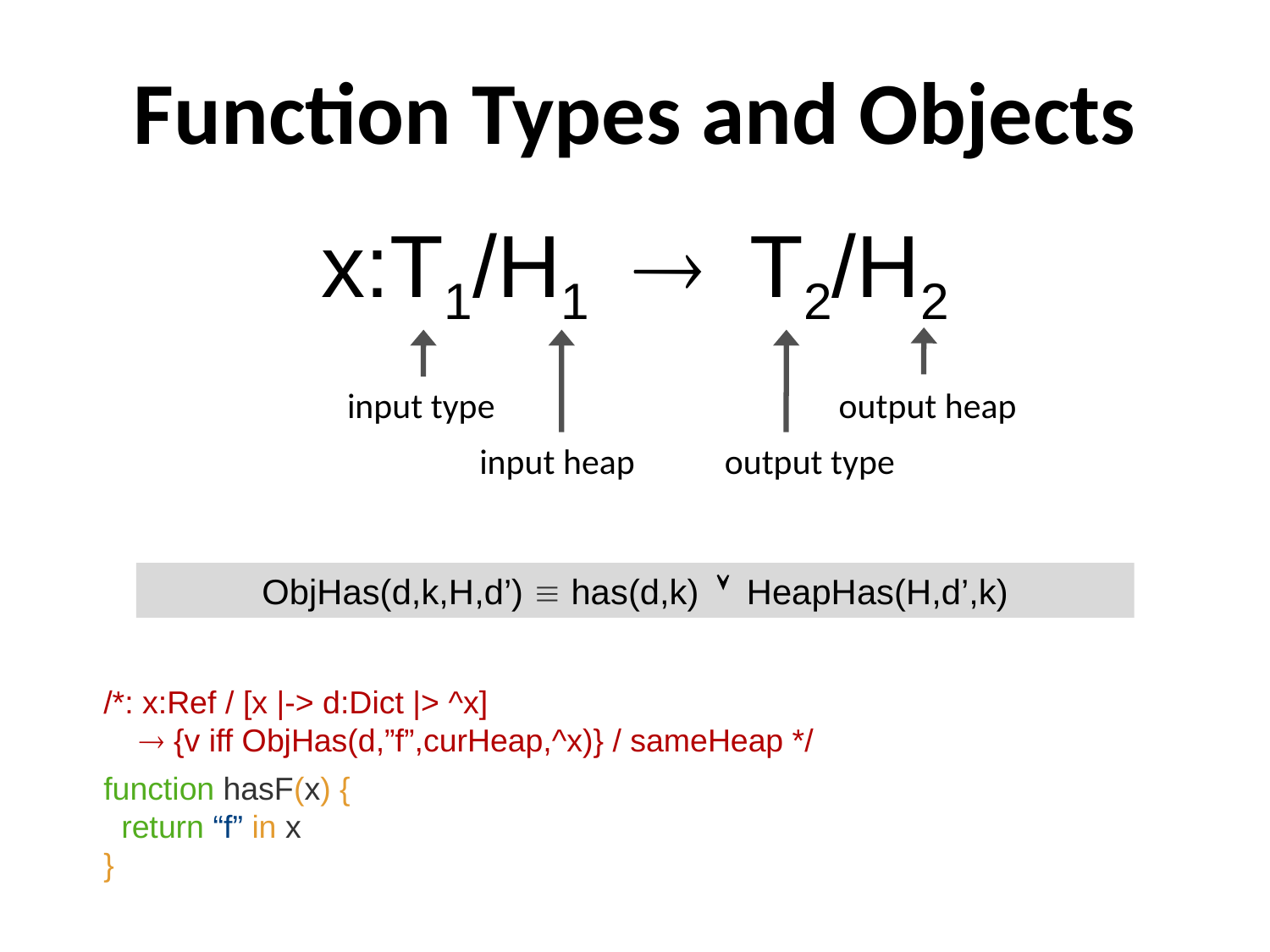

# Function Types and Objects
x:T1/H1 → T2/H2
input type
output heap
input heap
output type
ObjHas(d,k,H,d’) ≡ has(d,k) ∨ HeapHas(H,d’,k)
/*: x:Ref / [x |-> d:Dict |> ^x]
    → {v iff ObjHas(d,”f”,curHeap,^x)} / sameHeap */
function hasF(x) {
  return “f” in x
}

48